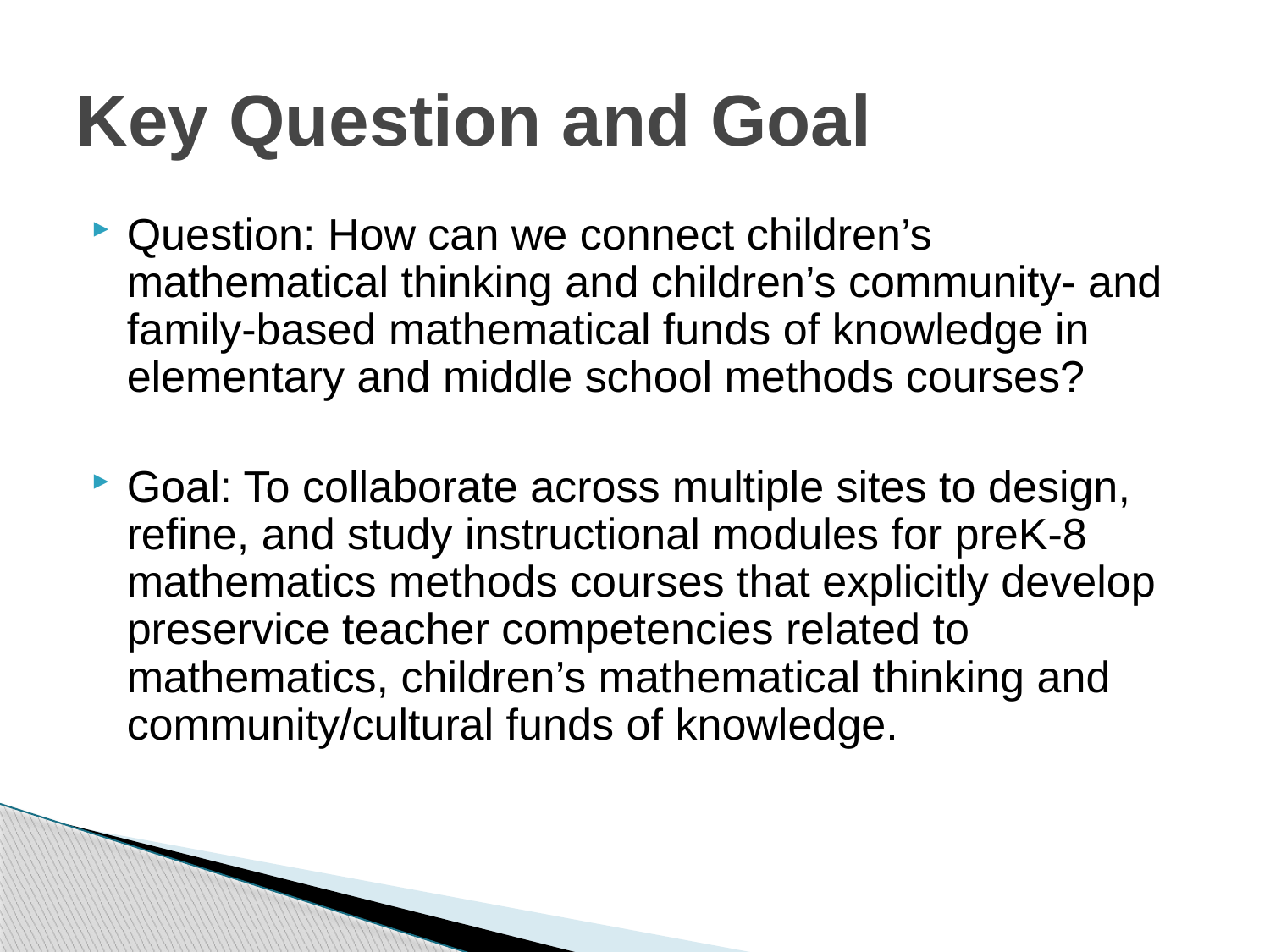

# Key Question and Goal
Question: How can we connect children’s mathematical thinking and children’s community- and family-based mathematical funds of knowledge in elementary and middle school methods courses?

Goal: To collaborate across multiple sites to design, refine, and study instructional modules for preK-8 mathematics methods courses that explicitly develop preservice teacher competencies related to mathematics, children’s mathematical thinking and community/cultural funds of knowledge.